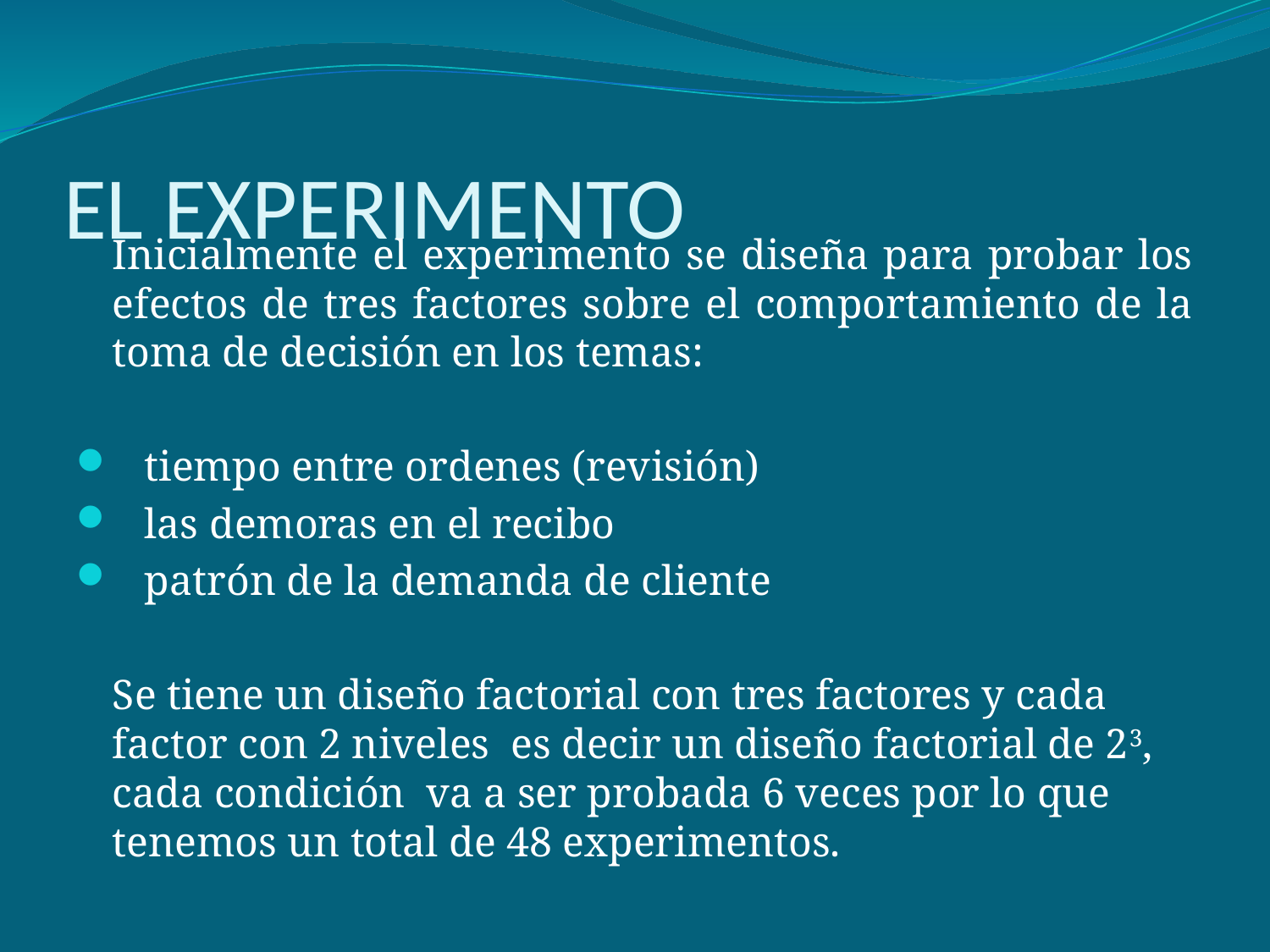

# EL EXPERIMENTO
	Inicialmente el experimento se diseña para probar los efectos de tres factores sobre el comportamiento de la toma de decisión en los temas:

tiempo entre ordenes (revisión)
las demoras en el recibo
patrón de la demanda de cliente

	Se tiene un diseño factorial con tres factores y cada factor con 2 niveles  es decir un diseño factorial de 23, cada condición  va a ser probada 6 veces por lo que tenemos un total de 48 experimentos.